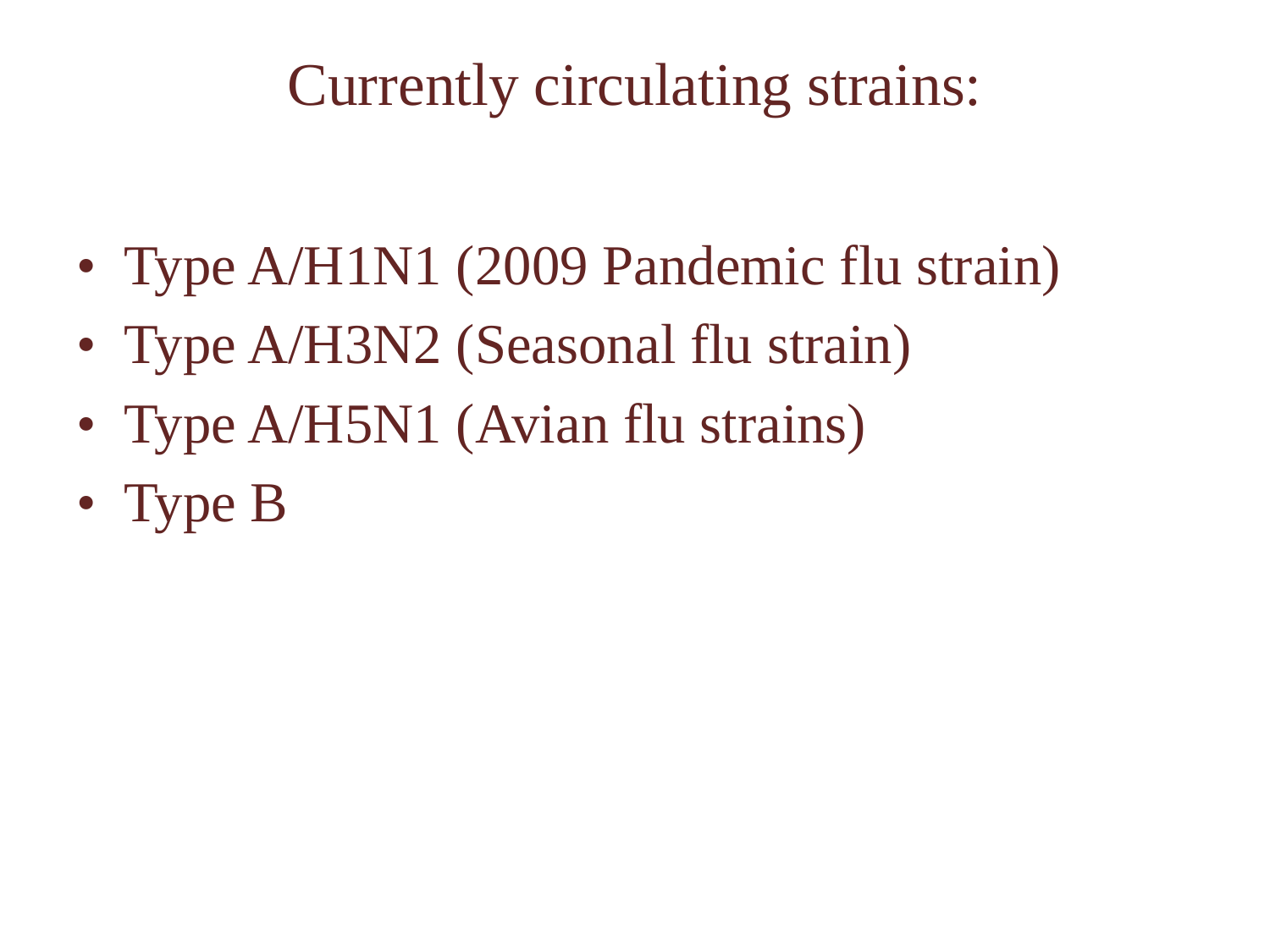

# Currently circulating strains:
•  Type A/H1N1 (2009 Pandemic flu strain)
•  Type A/H3N2 (Seasonal flu strain)
•  Type A/H5N1 (Avian flu strains)
•  Type B